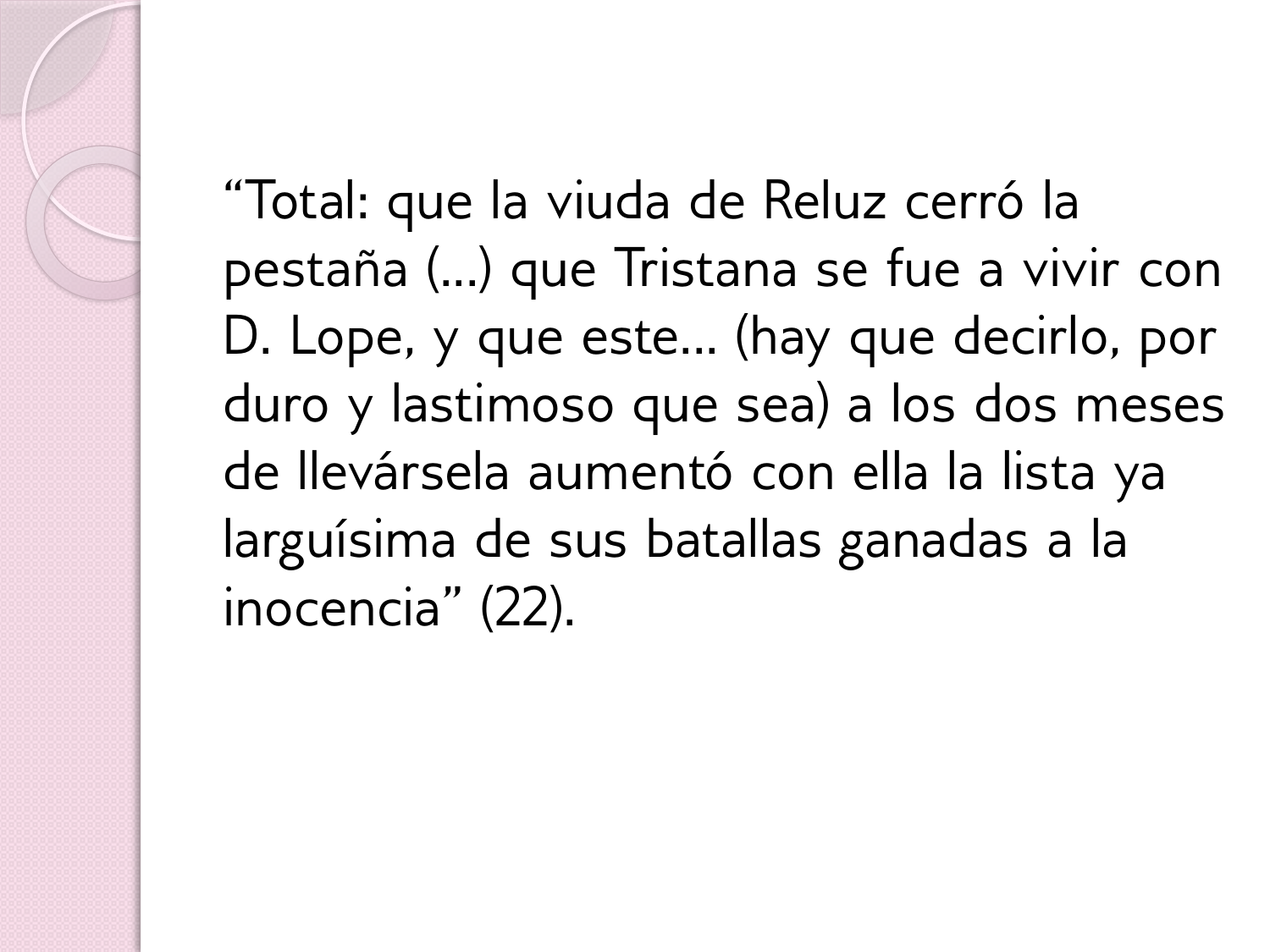

“Total: que la viuda de Reluz cerró la pestaña (...) que Tristana se fue a vivir con D. Lope, y que este... (hay que decirlo, por duro y lastimoso que sea) a los dos meses de llevársela aumentó con ella la lista ya larguísima de sus batallas ganadas a la inocencia” (22).